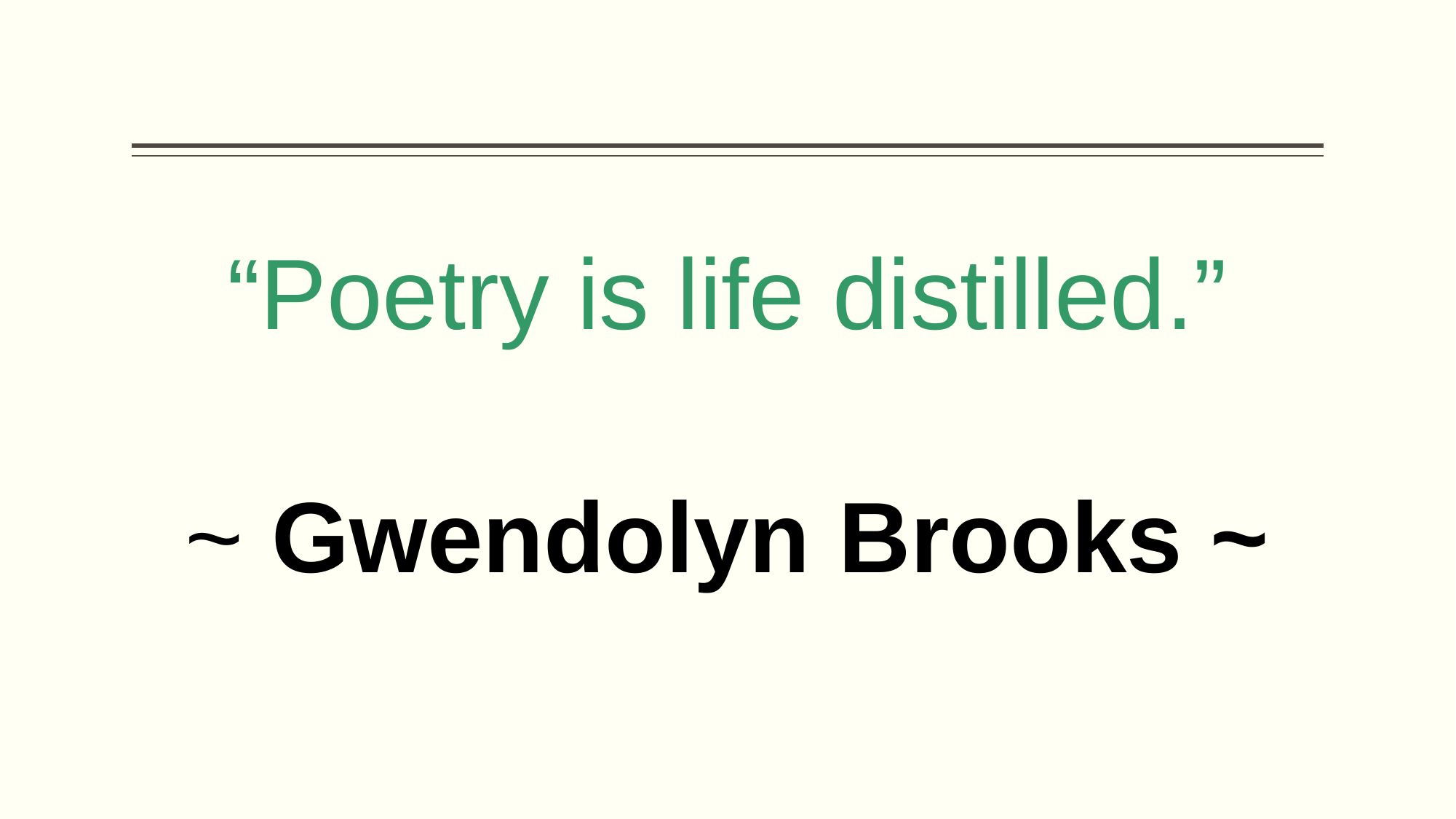

“Poetry is life distilled.”
~ Gwendolyn Brooks ~